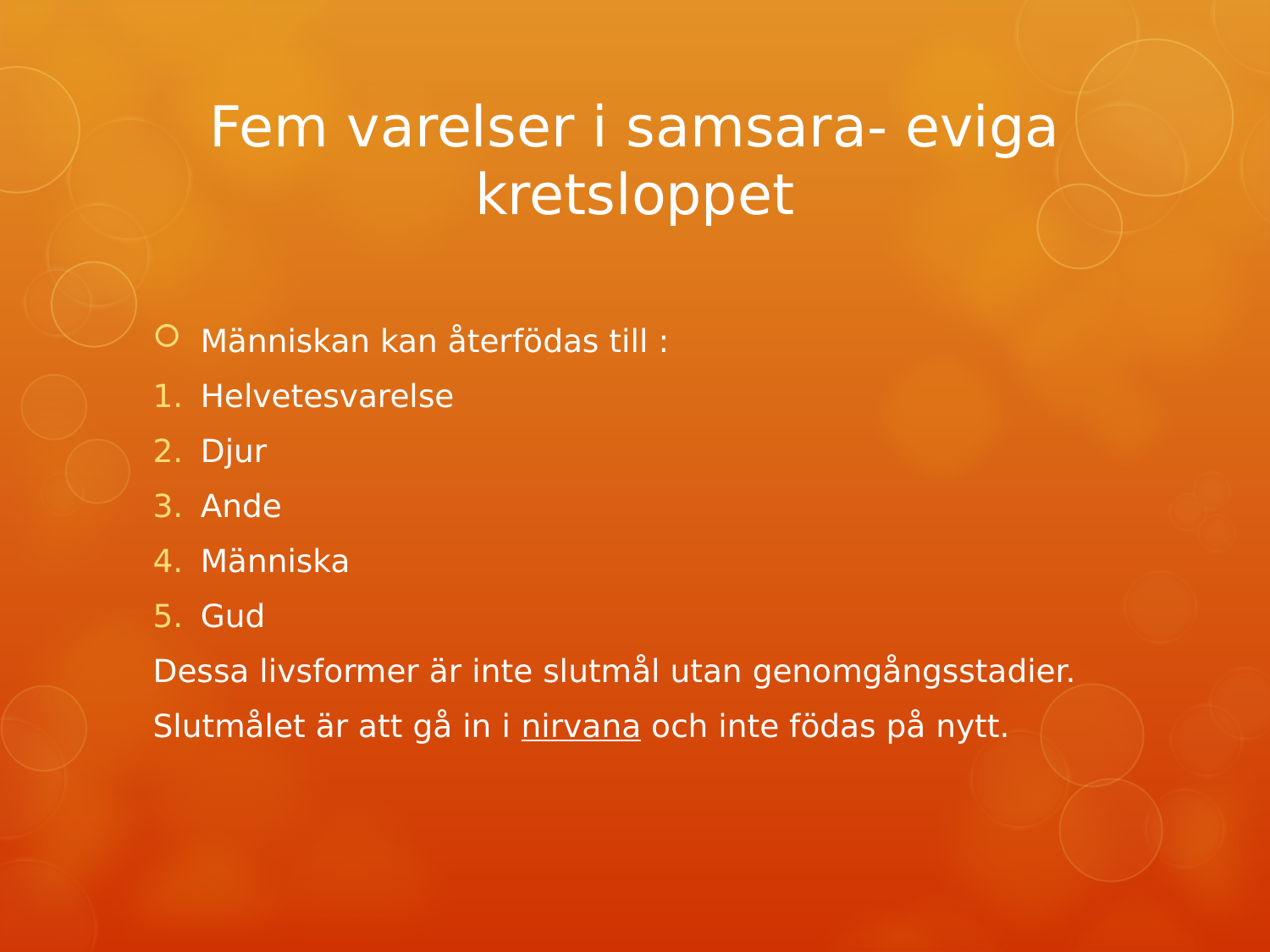

# Fem varelser i samsara- eviga kretsloppet
Människan kan återfödas till :
Helvetesvarelse
Djur
Ande
Människa
Gud
Dessa livsformer är inte slutmål utan genomgångsstadier.
Slutmålet är att gå in i nirvana och inte födas på nytt.